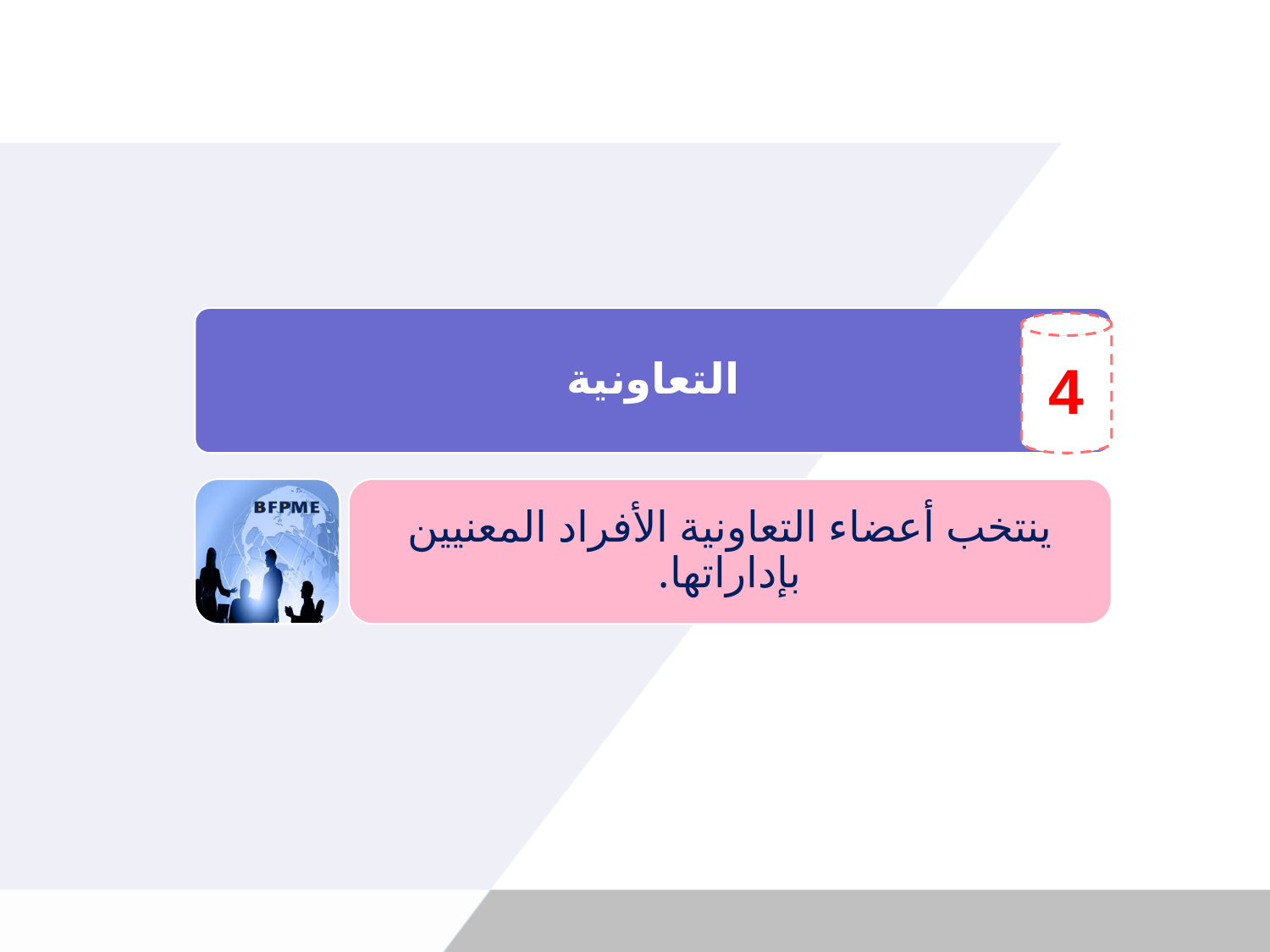

التعاونية
4

ينتخب أعضاء التعاونية الأفراد المعنيين بإداراتها.